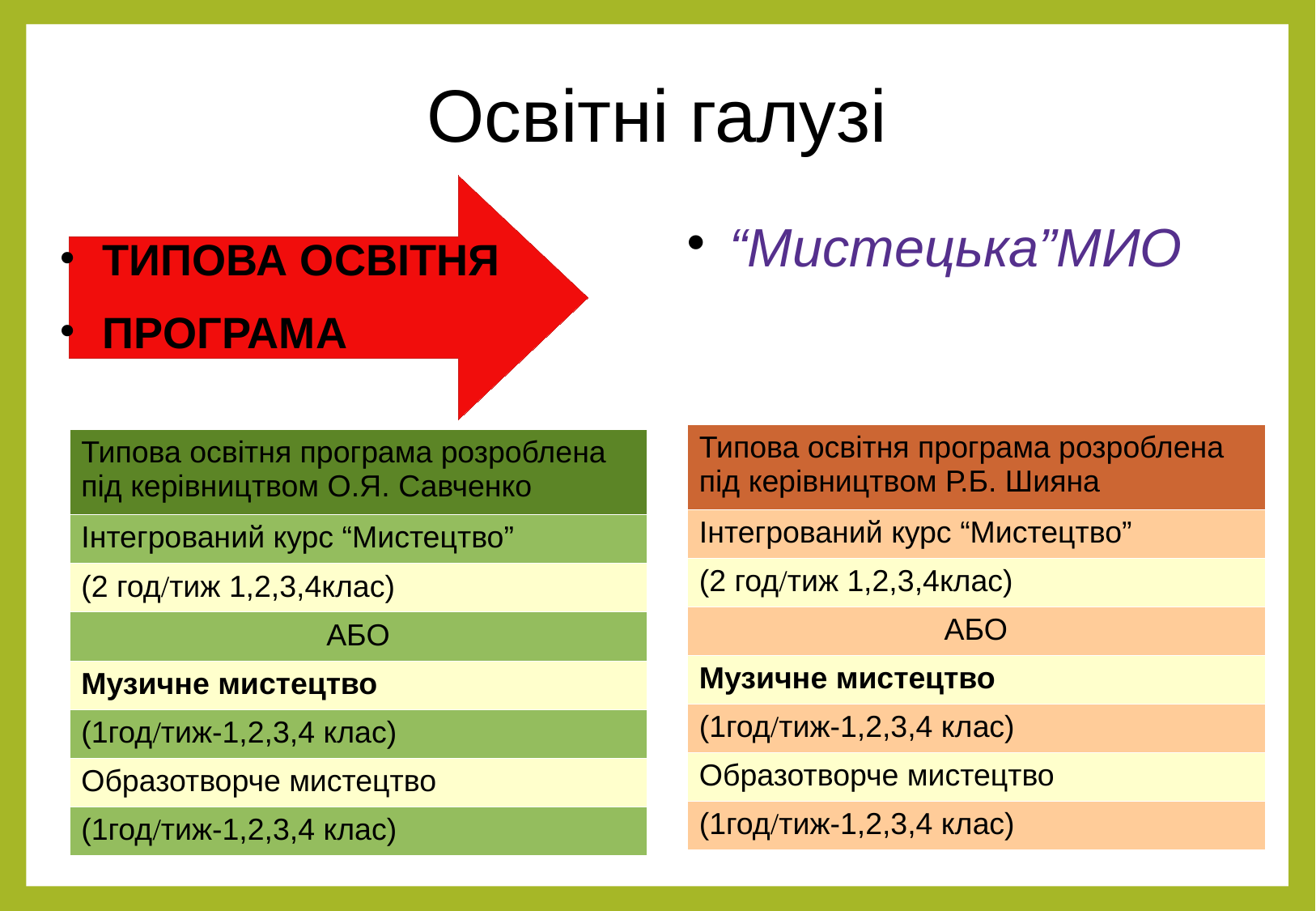

Освітні галузі

“Мистецька”МИО
ТИПОВА ОСВІТНЯ
ПРОГРАМА
| Типова освітня програма розроблена під керівництвом Р.Б. Шияна |
| --- |
| Інтегрований курс “Мистецтво” |
| (2 год/тиж 1,2,3,4клас) |
| АБО |
| Музичне мистецтво |
| (1год/тиж-1,2,3,4 клас) |
| Образотворче мистецтво |
| (1год/тиж-1,2,3,4 клас) |
| Типова освітня програма розроблена під керівництвом О.Я. Савченко |
| --- |
| Інтегрований курс “Мистецтво” |
| (2 год/тиж 1,2,3,4клас) |
| АБО |
| Музичне мистецтво |
| (1год/тиж-1,2,3,4 клас) |
| Образотворче мистецтво |
| (1год/тиж-1,2,3,4 клас) |